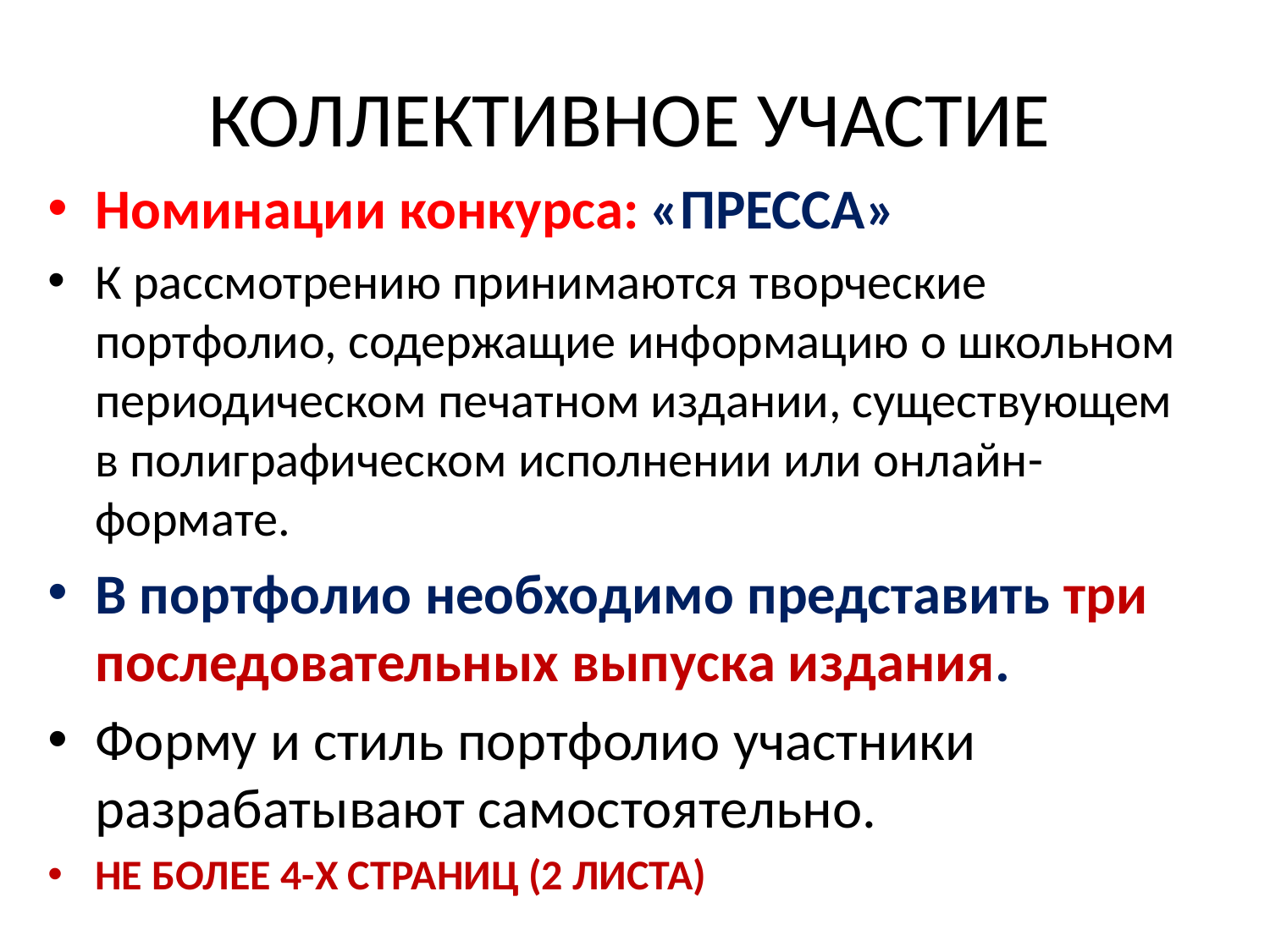

# КОЛЛЕКТИВНОЕ УЧАСТИЕ
Номинации конкурса: «ПРЕССА»
К рассмотрению принимаются творческие портфолио, содержащие информацию о школьном периодическом печатном издании, существующем в полиграфическом исполнении или онлайн-формате.
В портфолио необходимо представить три последовательных выпуска издания.
Форму и стиль портфолио участники разрабатывают самостоятельно.
НЕ БОЛЕЕ 4-Х СТРАНИЦ (2 ЛИСТА)